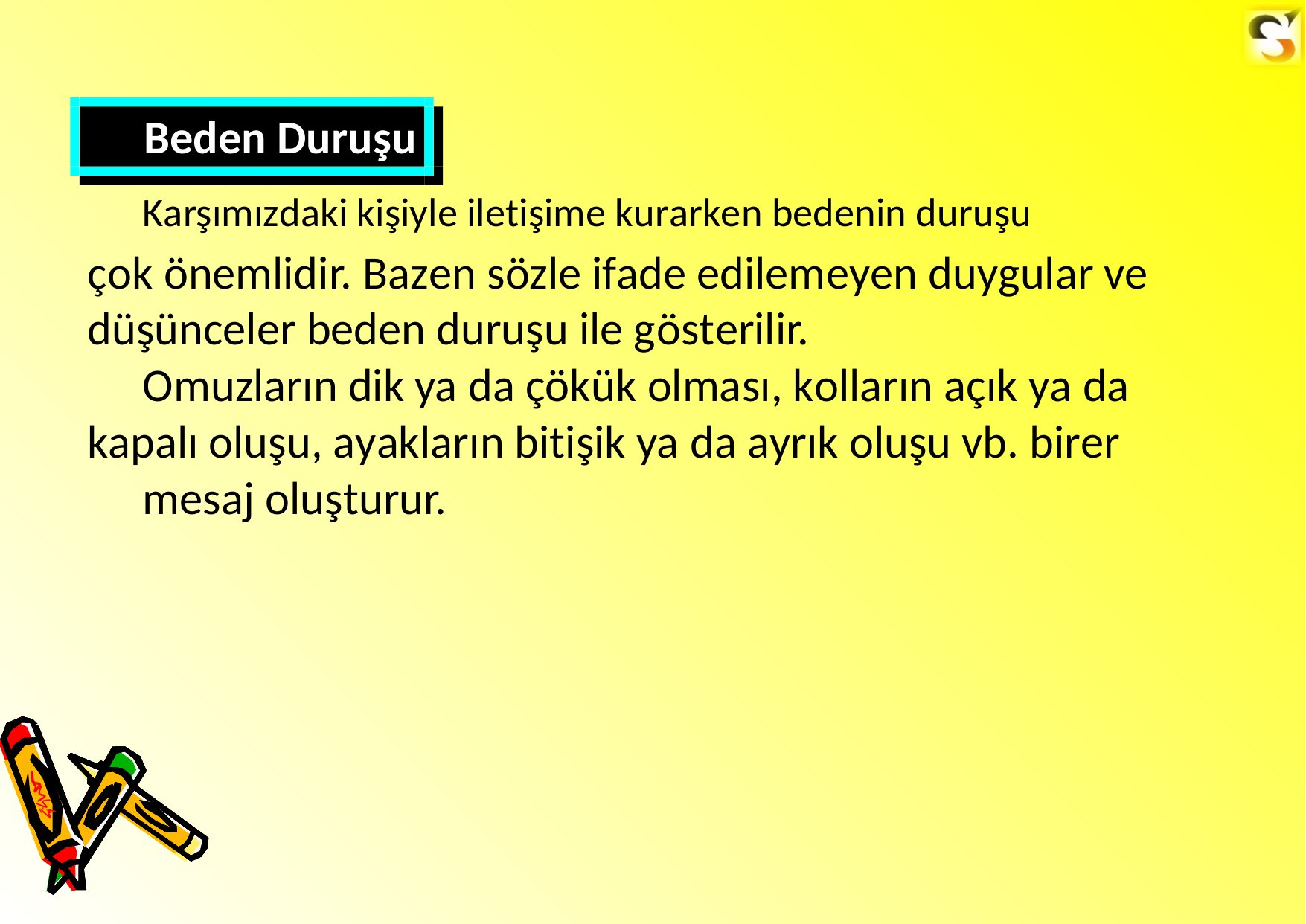

Beden Duruşu

Karşımızdaki kişiyle iletişime kurarken bedenin duruşu
çok önemlidir. Bazen sözle ifade edilemeyen duygular ve düşünceler beden duruşu ile gösterilir.
Omuzların dik ya da çökük olması, kolların açık ya da kapalı oluşu, ayakların bitişik ya da ayrık oluşu vb. birer
mesaj oluşturur.